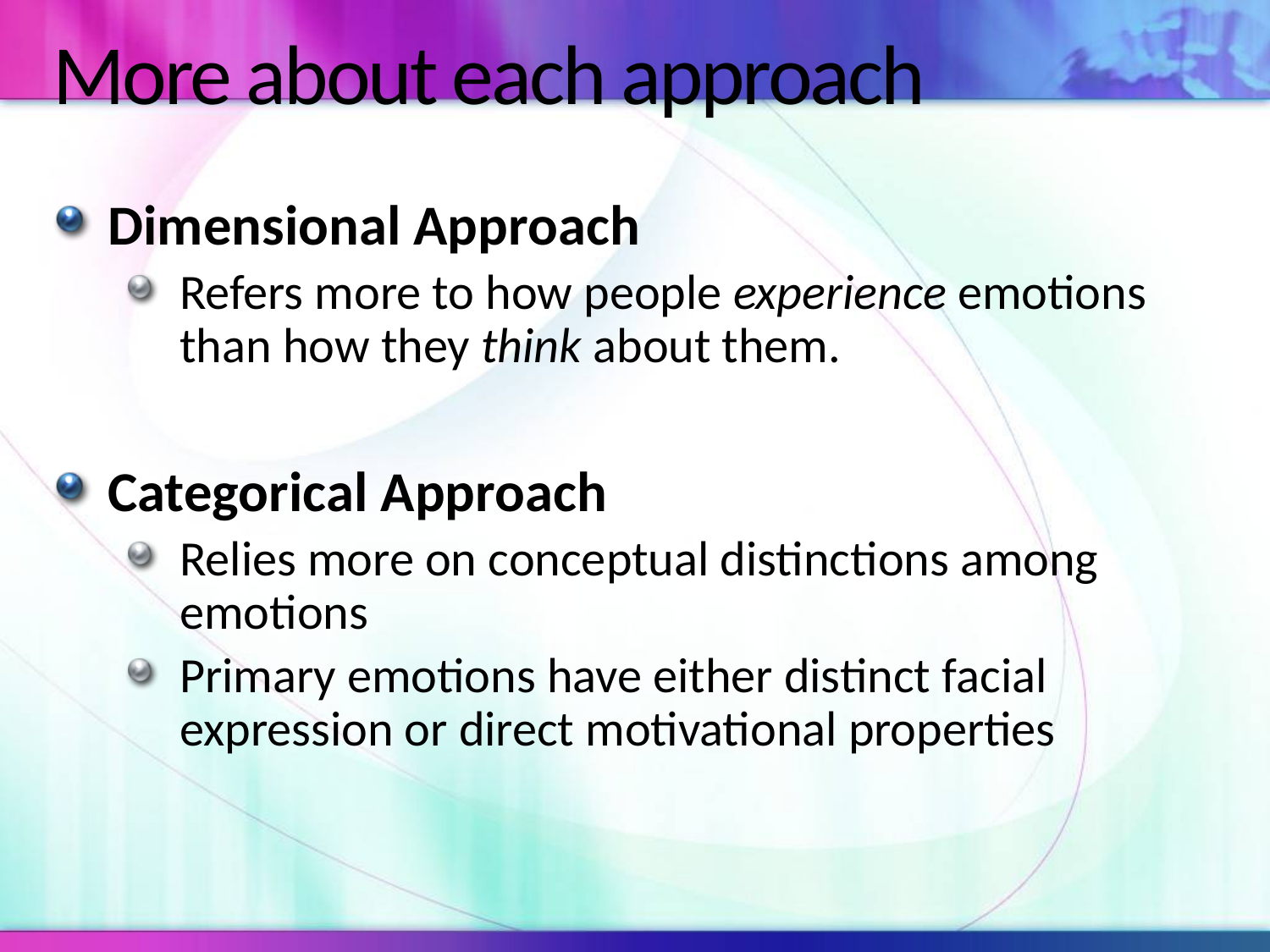

# More about each approach
Dimensional Approach
Refers more to how people experience emotions than how they think about them.

Categorical Approach
Relies more on conceptual distinctions among emotions
Primary emotions have either distinct facial expression or direct motivational properties